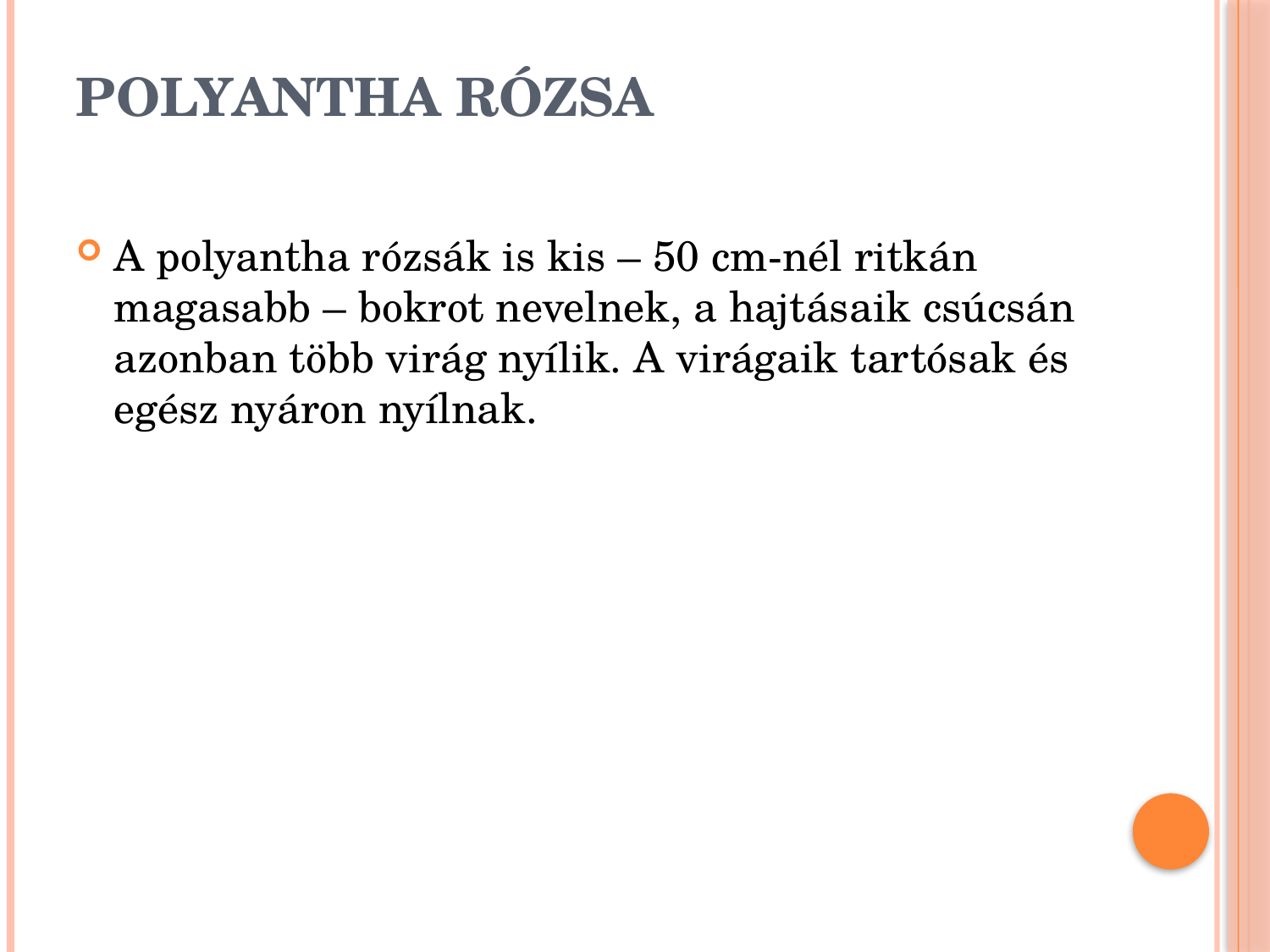

# Polyantha rózsa
A polyantha rózsák is kis – 50 cm-nél ritkán magasabb – bokrot nevelnek, a hajtásaik csúcsán azonban több virág nyílik. A virágaik tartósak és egész nyáron nyílnak.